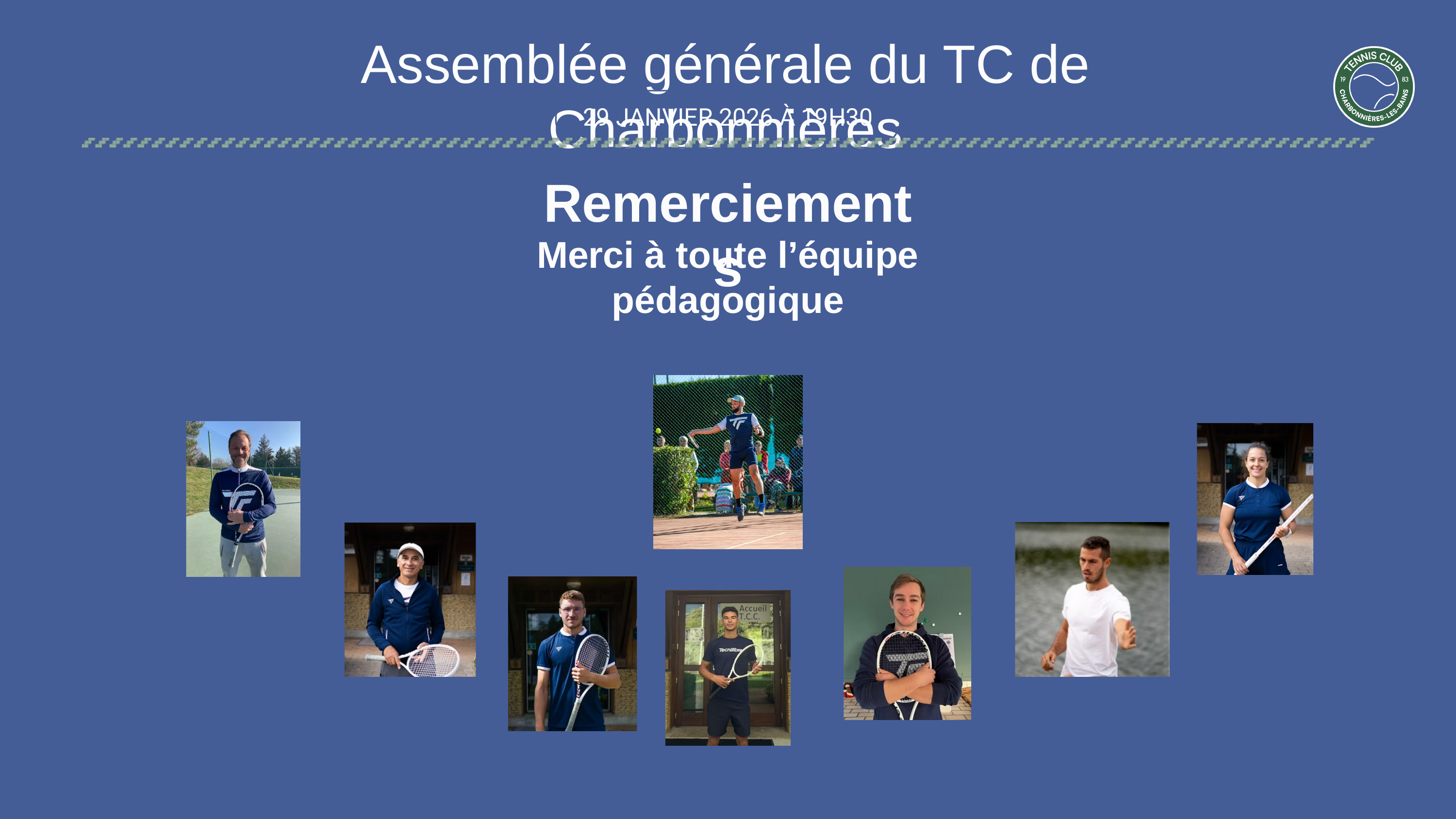

Assemblée générale du TC de Charbonnières

29 JANVIER 2026 À 19H30

Remerciements
Merci à toute l’équipe pédagogique